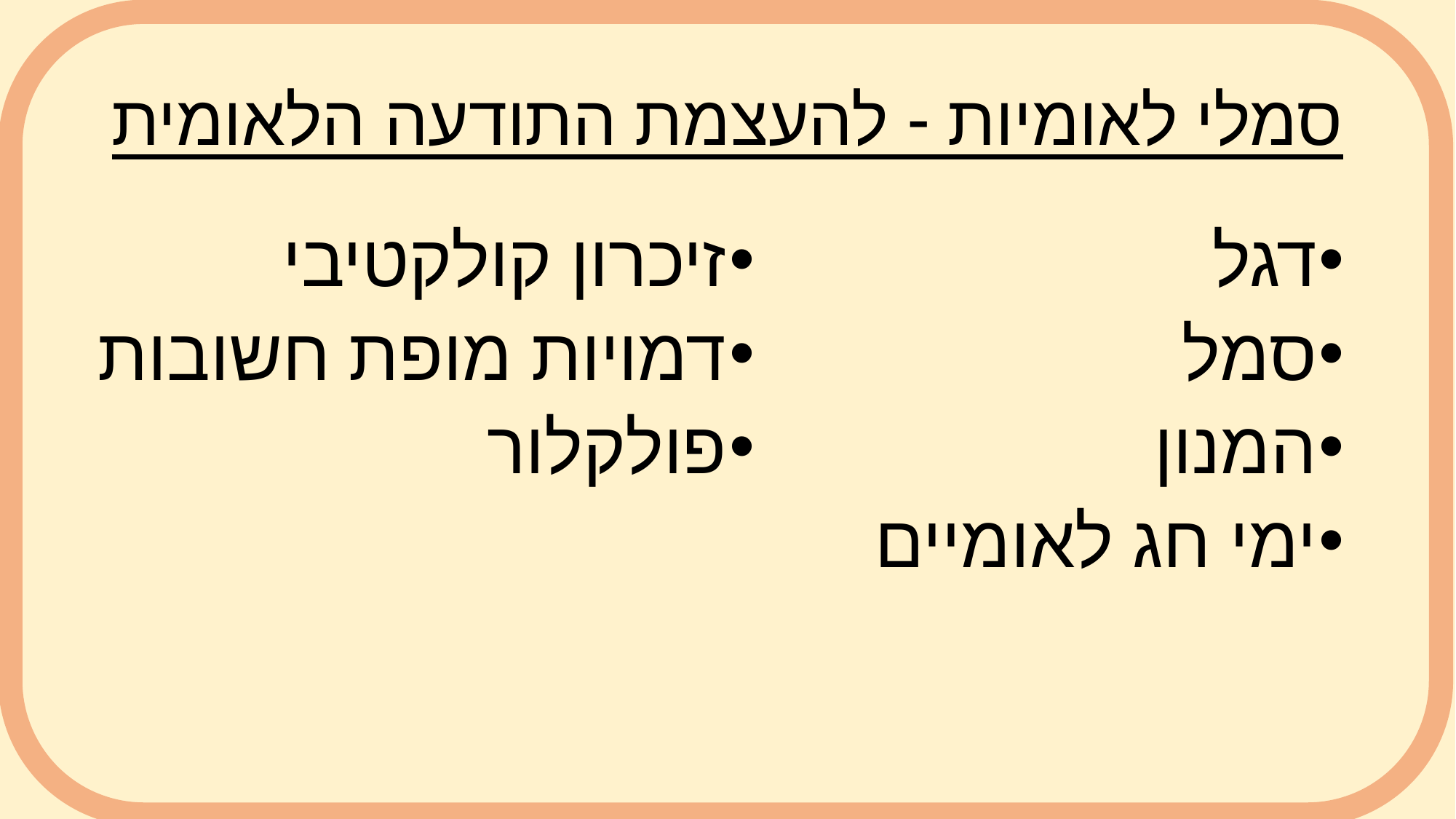

# סמלי לאומיות - להעצמת התודעה הלאומית
זיכרון קולקטיבי
דמויות מופת חשובות
פולקלור
דגל
סמל
המנון
ימי חג לאומיים